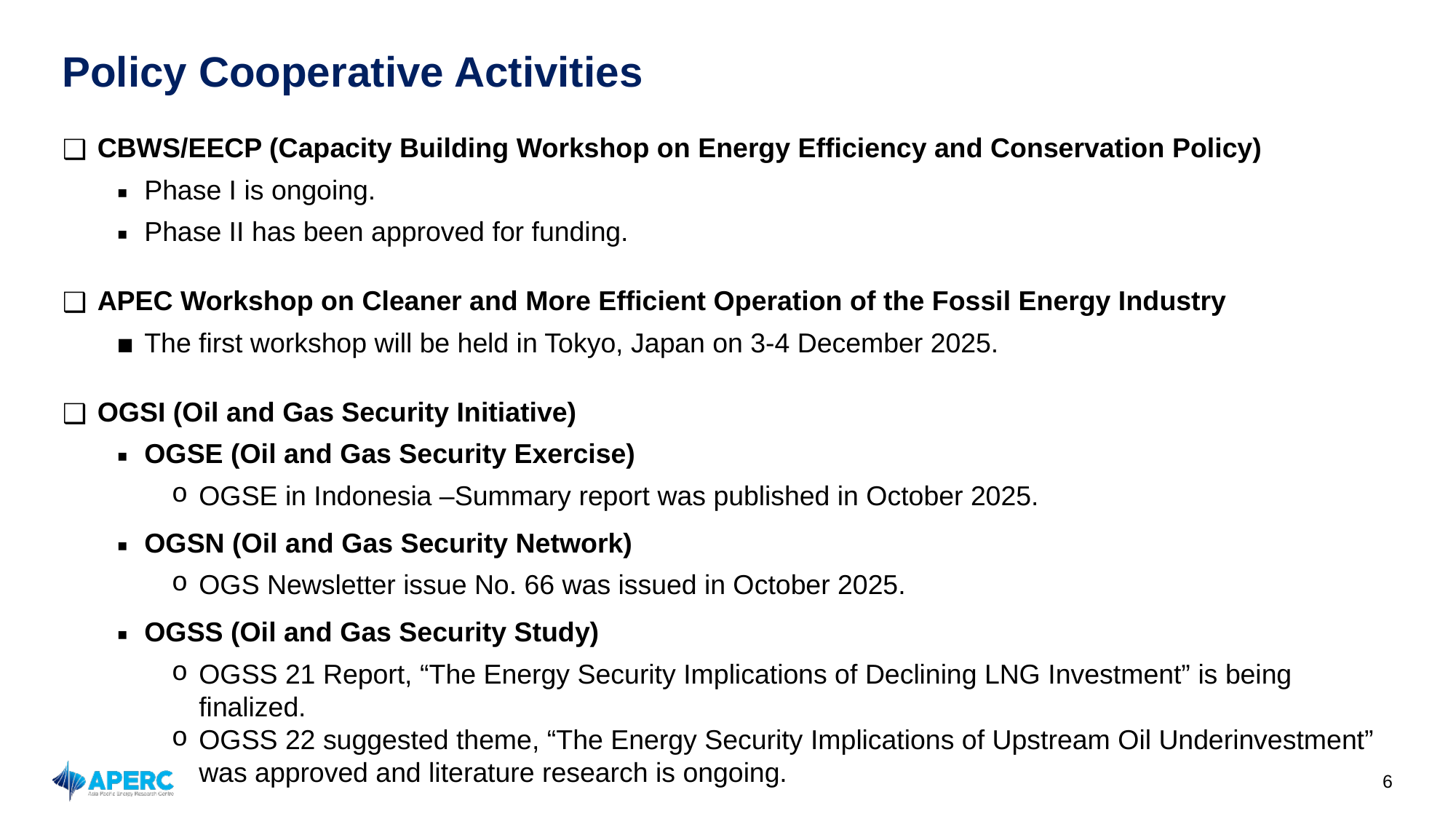

# Policy Cooperative Activities
 CBWS/EECP (Capacity Building Workshop on Energy Efficiency and Conservation Policy)
Phase I is ongoing.
Phase II has been approved for funding.

 APEC Workshop on Cleaner and More Efficient Operation of the Fossil Energy Industry
The first workshop will be held in Tokyo, Japan on 3-4 December 2025.

 OGSI (Oil and Gas Security Initiative)
OGSE (Oil and Gas Security Exercise)
OGSE in Indonesia –Summary report was published in October 2025.

OGSN (Oil and Gas Security Network)
OGS Newsletter issue No. 66 was issued in October 2025.

OGSS (Oil and Gas Security Study)
OGSS 21 Report, “The Energy Security Implications of Declining LNG Investment” is being finalized.
OGSS 22 suggested theme, “The Energy Security Implications of Upstream Oil Underinvestment”  was approved and literature research is ongoing.

6